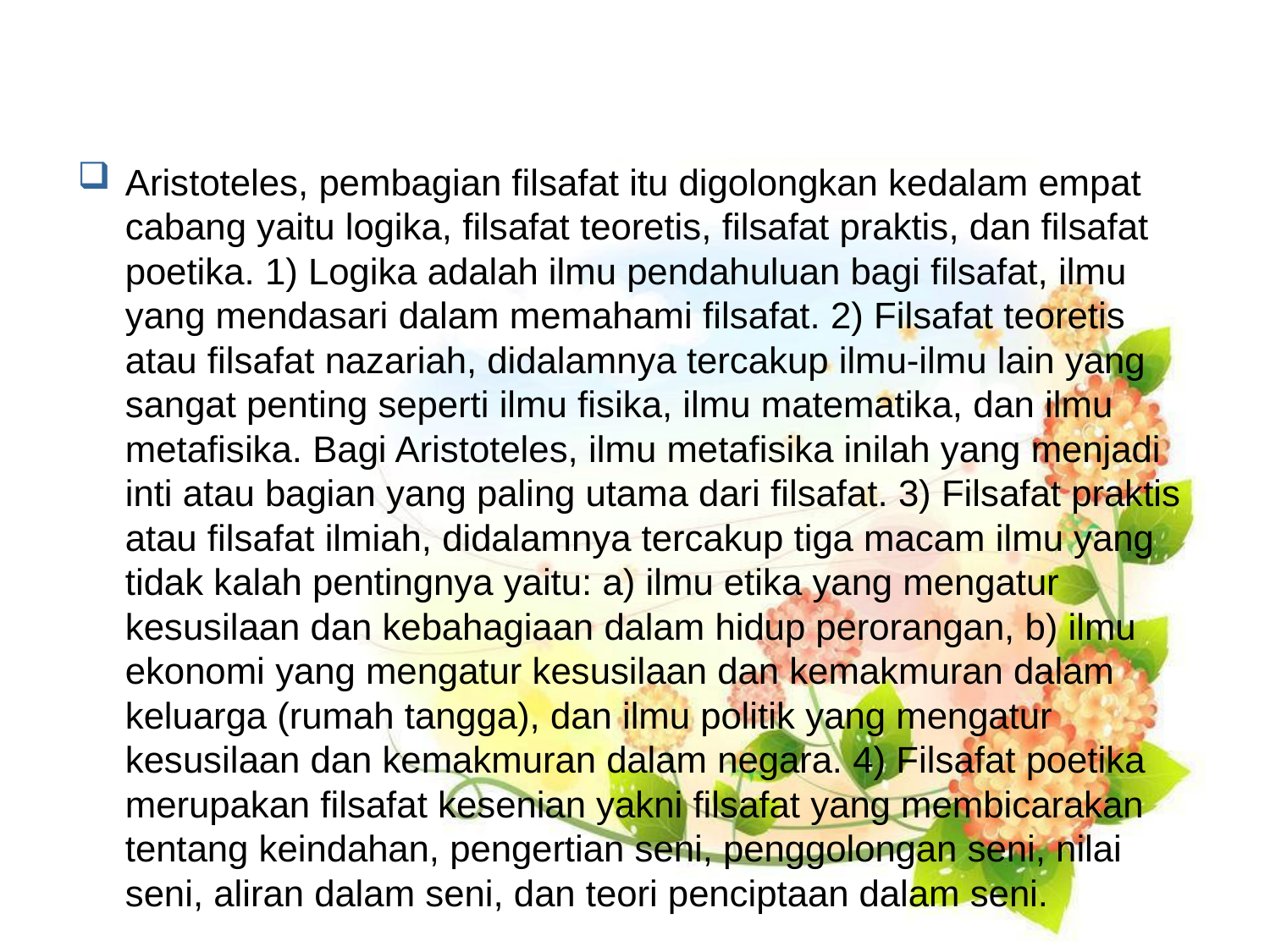

#
Aristoteles, pembagian filsafat itu digolongkan kedalam empat cabang yaitu logika, filsafat teoretis, filsafat praktis, dan filsafat poetika. 1) Logika adalah ilmu pendahuluan bagi filsafat, ilmu yang mendasari dalam memahami filsafat. 2) Filsafat teoretis atau filsafat nazariah, didalamnya tercakup ilmu-ilmu lain yang sangat penting seperti ilmu fisika, ilmu matematika, dan ilmu metafisika. Bagi Aristoteles, ilmu metafisika inilah yang menjadi inti atau bagian yang paling utama dari filsafat. 3) Filsafat praktis atau filsafat ilmiah, didalamnya tercakup tiga macam ilmu yang tidak kalah pentingnya yaitu: a) ilmu etika yang mengatur kesusilaan dan kebahagiaan dalam hidup perorangan, b) ilmu ekonomi yang mengatur kesusilaan dan kemakmuran dalam keluarga (rumah tangga), dan ilmu politik yang mengatur kesusilaan dan kemakmuran dalam negara. 4) Filsafat poetika merupakan filsafat kesenian yakni filsafat yang membicarakan tentang keindahan, pengertian seni, penggolongan seni, nilai seni, aliran dalam seni, dan teori penciptaan dalam seni.